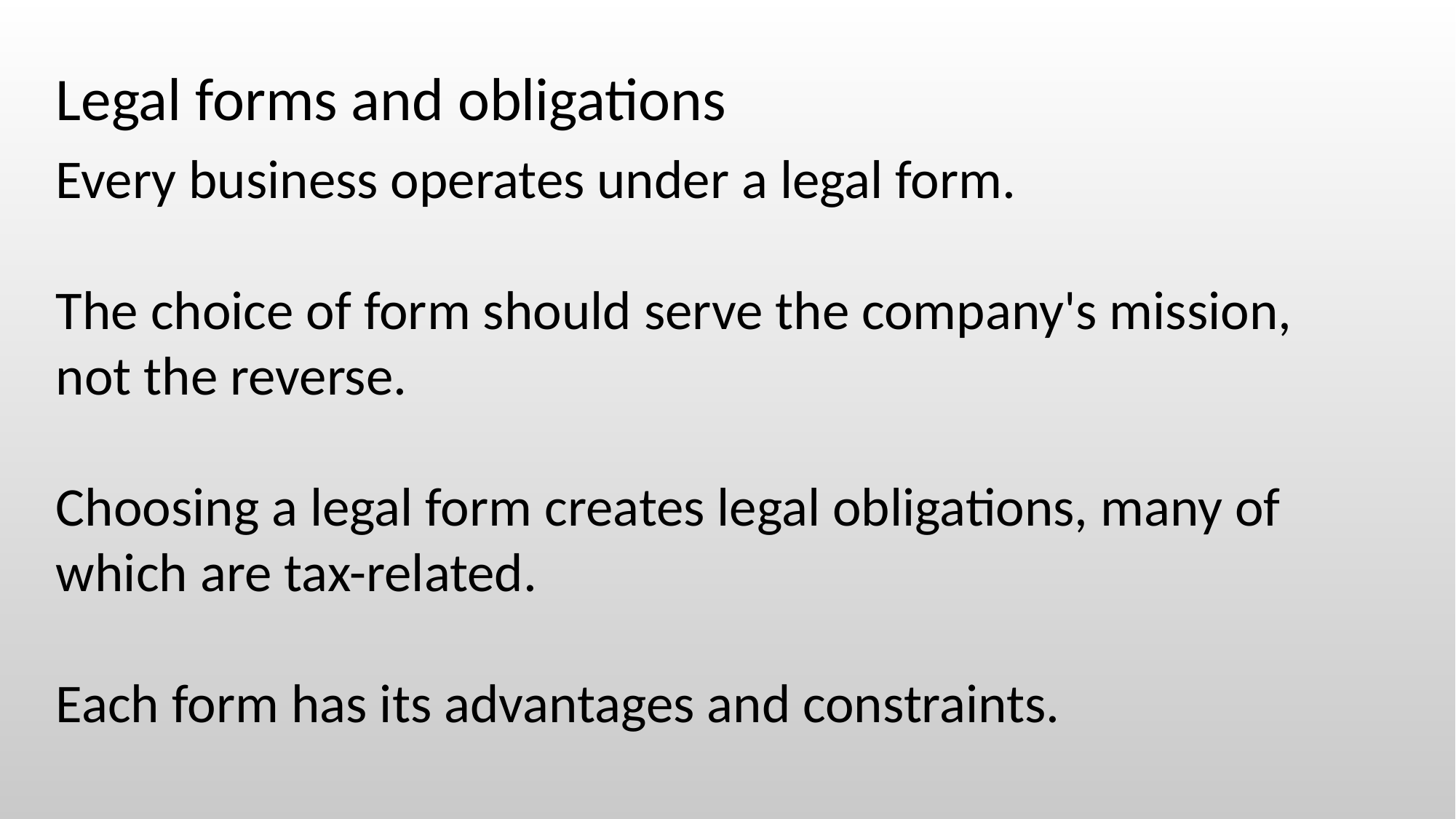

Legal forms and obligations
Every business operates under a legal form.

The choice of form should serve the company's mission, not the reverse.

Choosing a legal form creates legal obligations, many of which are tax-related.

Each form has its advantages and constraints.